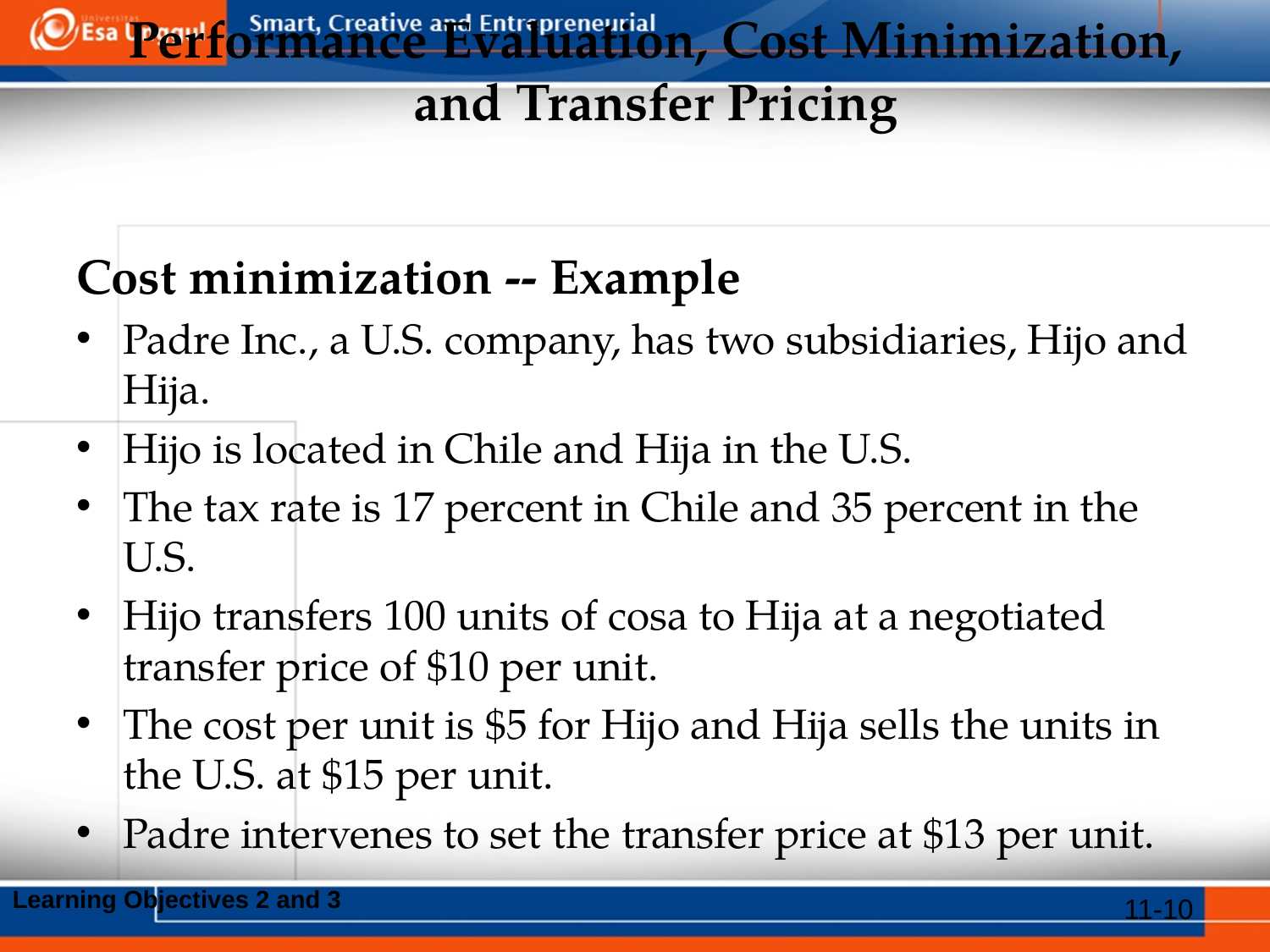

# Performance Evaluation, Cost Minimization, and Transfer Pricing
Cost minimization -- Example
Padre Inc., a U.S. company, has two subsidiaries, Hijo and Hija.
Hijo is located in Chile and Hija in the U.S.
The tax rate is 17 percent in Chile and 35 percent in the U.S.
Hijo transfers 100 units of cosa to Hija at a negotiated transfer price of $10 per unit.
The cost per unit is $5 for Hijo and Hija sells the units in the U.S. at $15 per unit.
Padre intervenes to set the transfer price at $13 per unit.

Learning Objectives 2 and 3
11-10